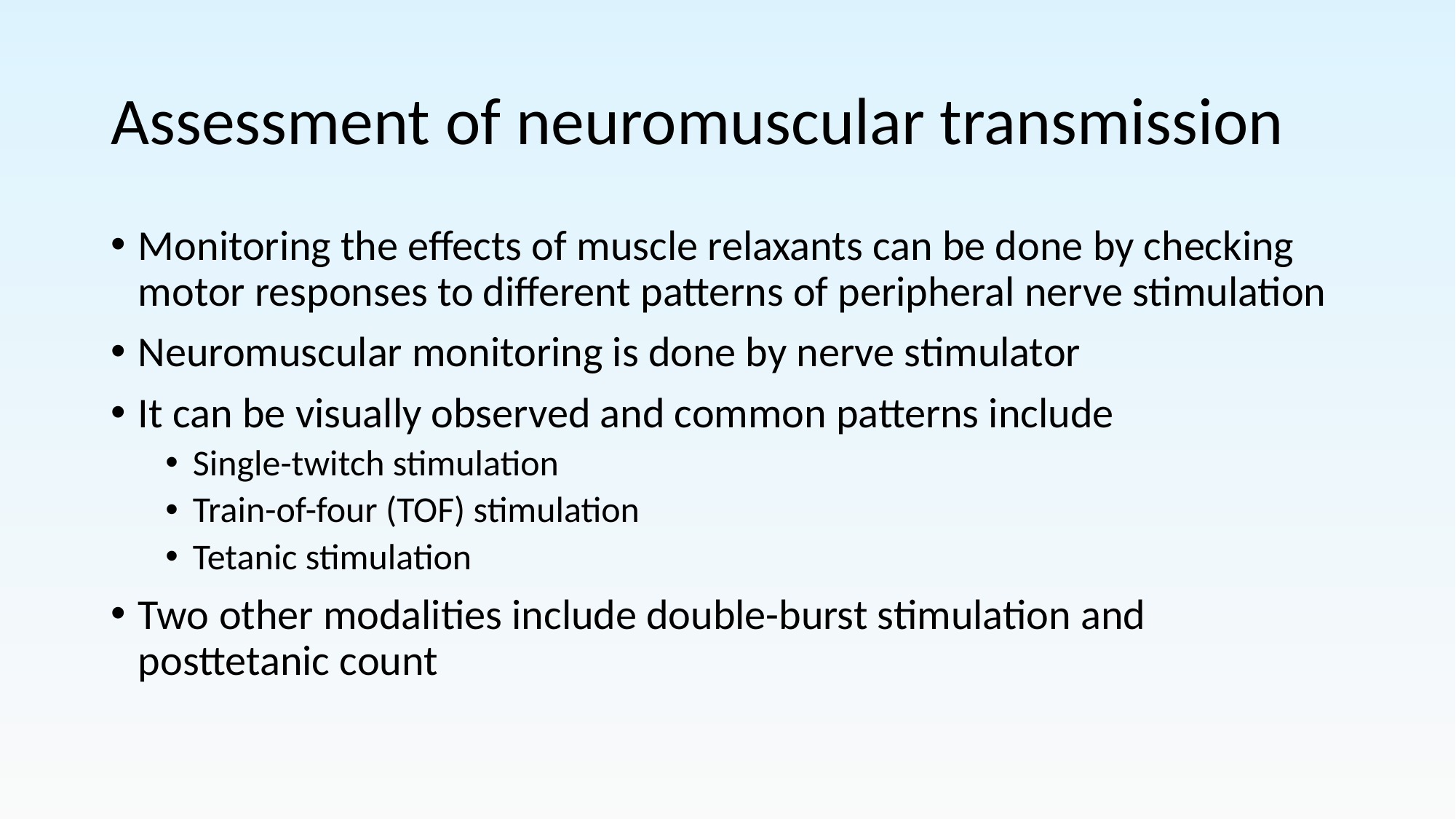

# Assessment of neuromuscular transmission
Monitoring the effects of muscle relaxants can be done by checking motor responses to different patterns of peripheral nerve stimulation
Neuromuscular monitoring is done by nerve stimulator
It can be visually observed and common patterns include
Single-twitch stimulation
Train-of-four (TOF) stimulation
Tetanic stimulation
Two other modalities include double-burst stimulation and posttetanic count